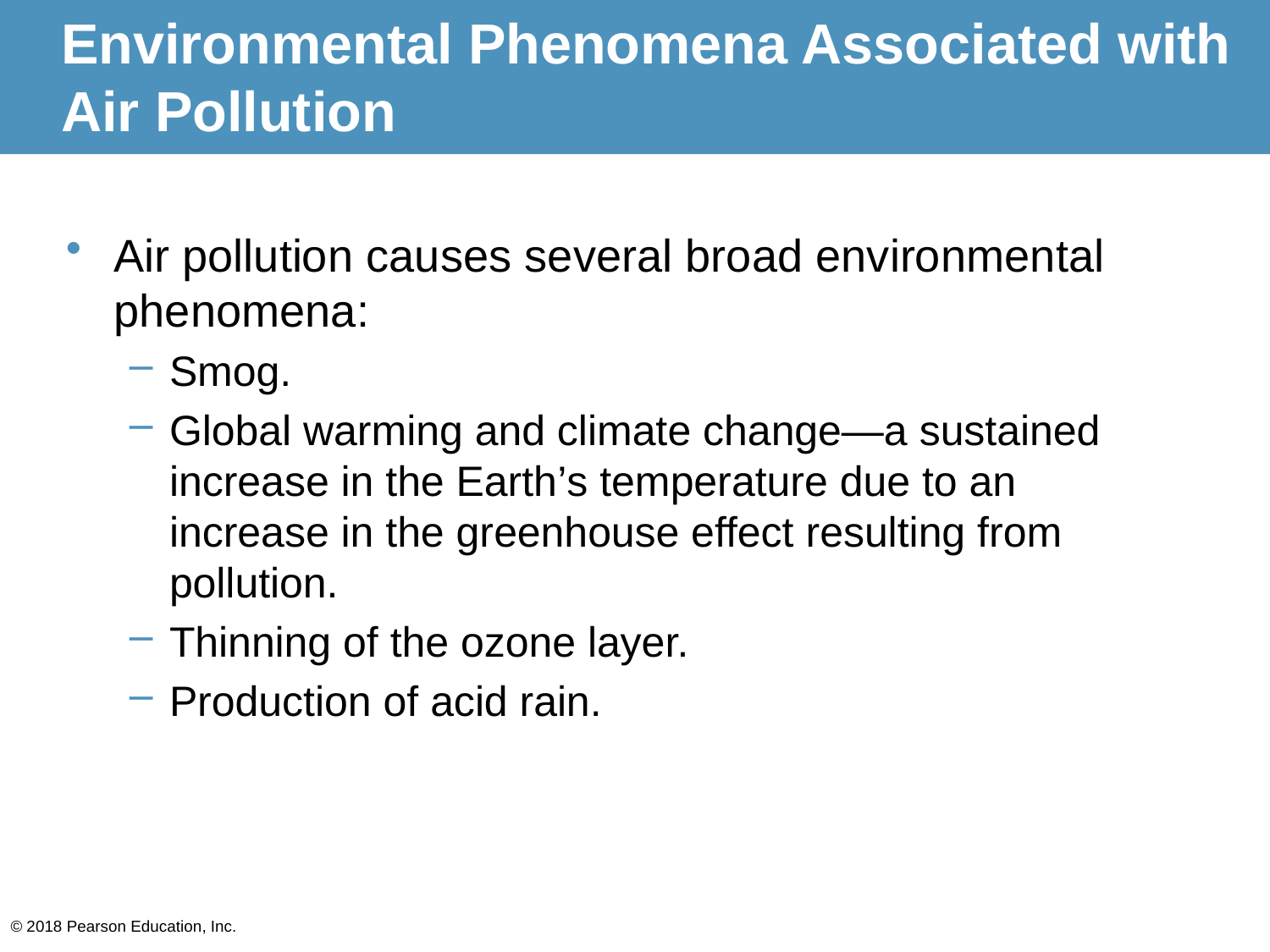

# Environmental Phenomena Associated with Air Pollution
Air pollution causes several broad environmental phenomena:
Smog.
Global warming and climate change—a sustained increase in the Earth’s temperature due to an increase in the greenhouse effect resulting from pollution.
Thinning of the ozone layer.
Production of acid rain.